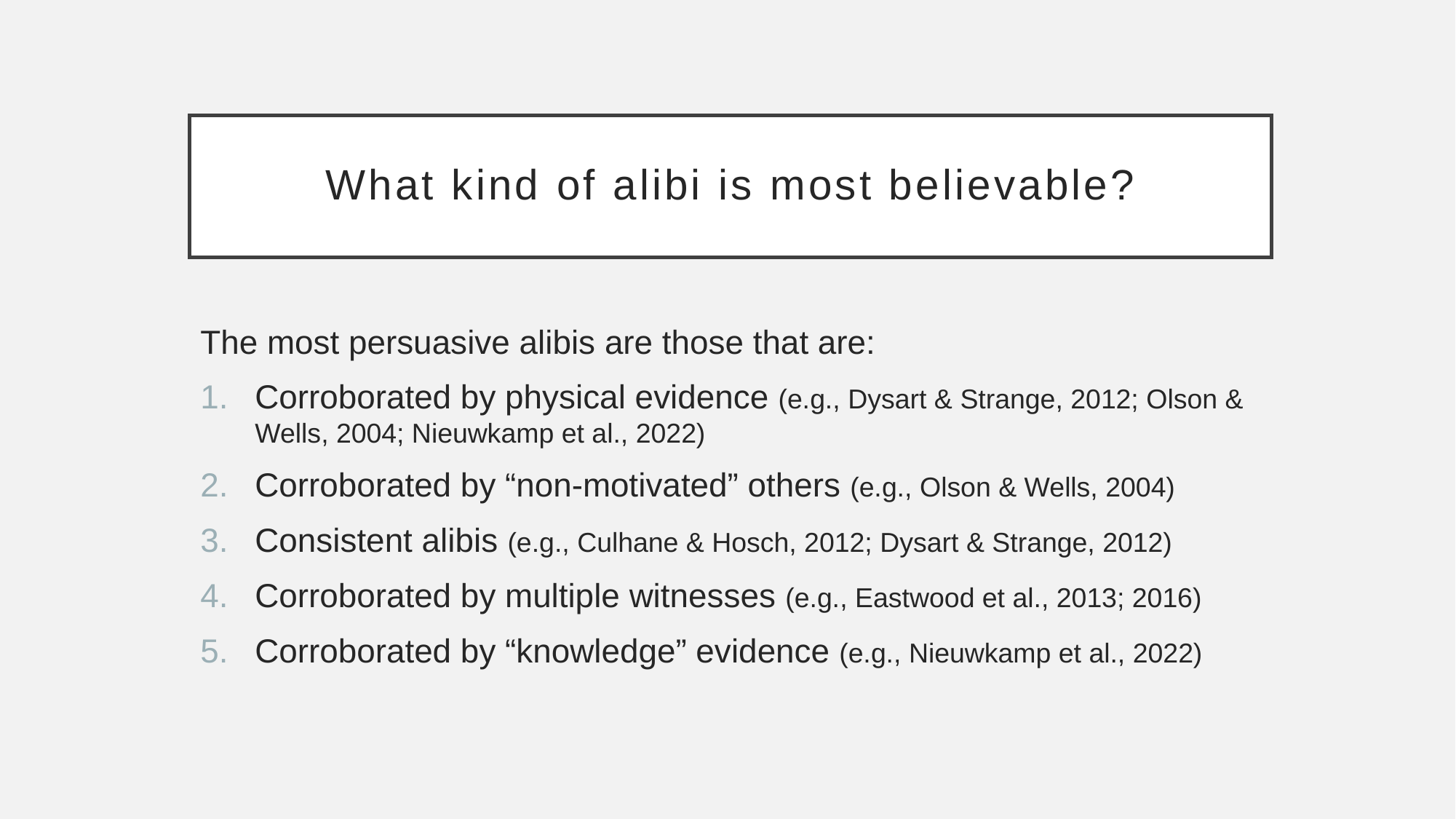

# What kind of alibi is most believable?
The most persuasive alibis are those that are:
Corroborated by physical evidence (e.g., Dysart & Strange, 2012; Olson & Wells, 2004; Nieuwkamp et al., 2022)
Corroborated by “non-motivated” others (e.g., Olson & Wells, 2004)
Consistent alibis (e.g., Culhane & Hosch, 2012; Dysart & Strange, 2012)
Corroborated by multiple witnesses (e.g., Eastwood et al., 2013; 2016)
Corroborated by “knowledge” evidence (e.g., Nieuwkamp et al., 2022)